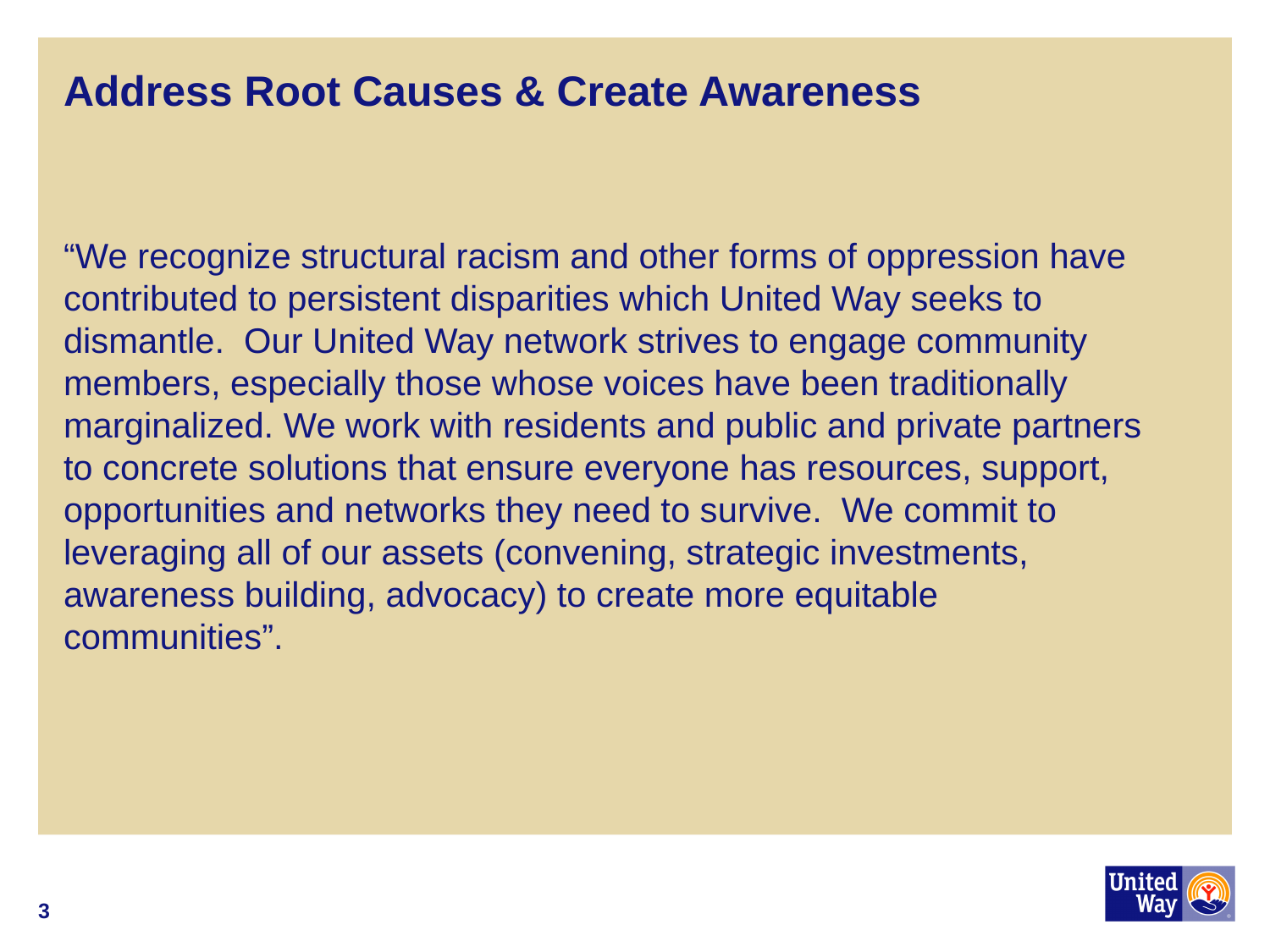

# Address Root Causes & Create Awareness

“We recognize structural racism and other forms of oppression have contributed to persistent disparities which United Way seeks to dismantle.  Our United Way network strives to engage community members, especially those whose voices have been traditionally marginalized. We work with residents and public and private partners to concrete solutions that ensure everyone has resources, support, opportunities and networks they need to survive.  We commit to leveraging all of our assets (convening, strategic investments, awareness building, advocacy) to create more equitable communities”.

3